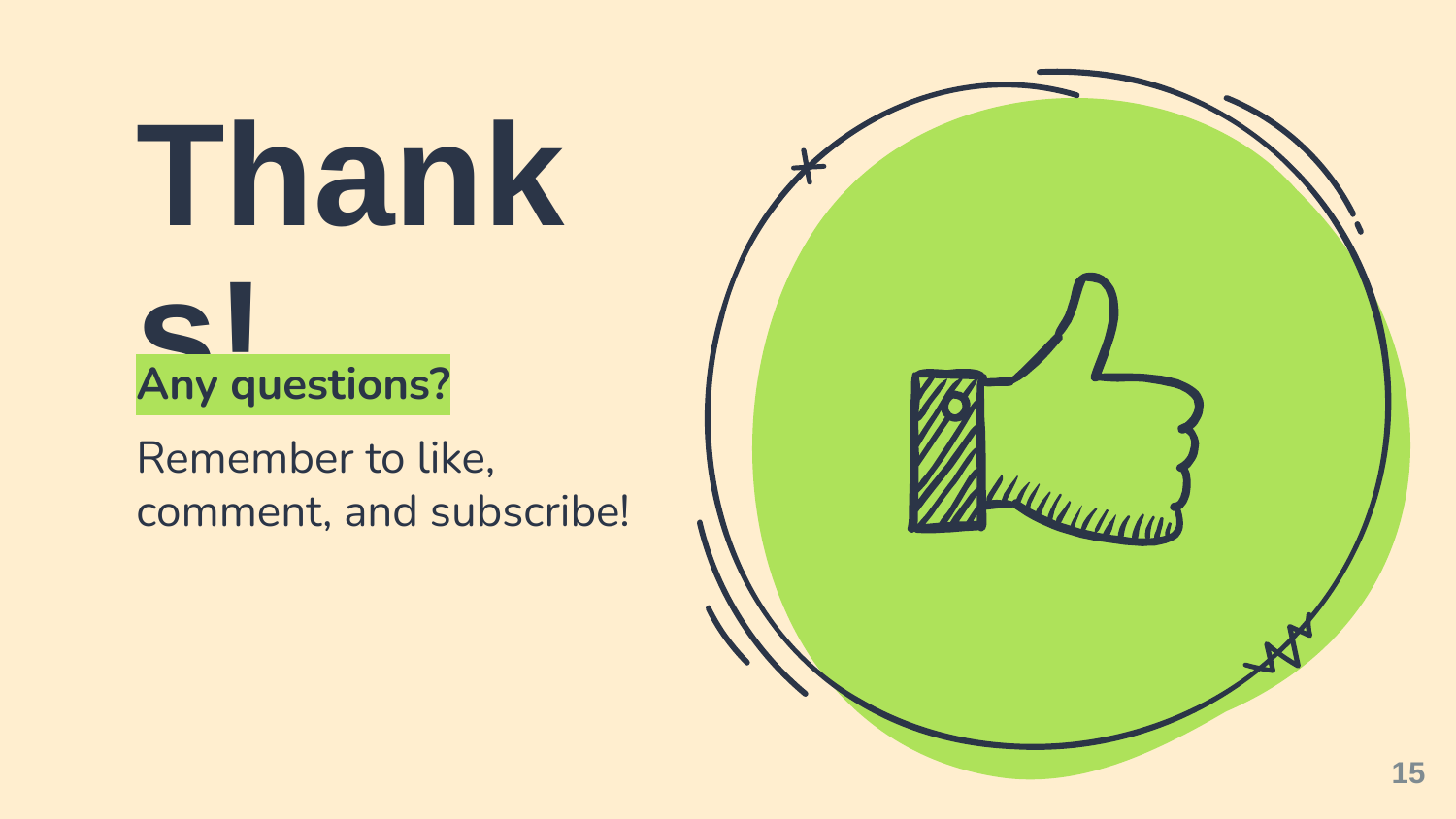

Thanks!

Any questions?
Remember to like, comment, and subscribe!
15